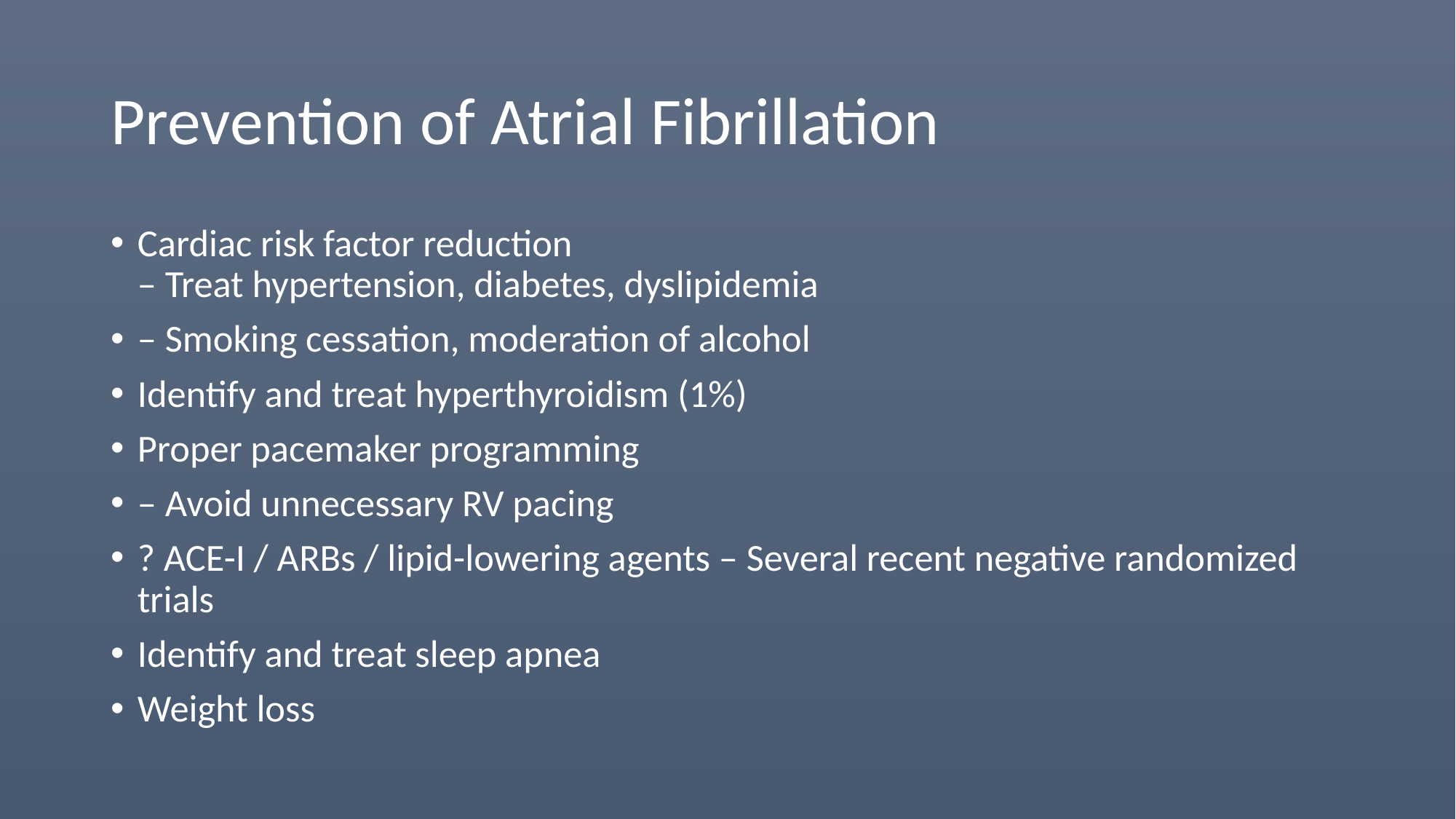

# Prevention of Atrial Fibrillation
Cardiac risk factor reduction
– Treat hypertension, diabetes, dyslipidemia
– Smoking cessation, moderation of alcohol
Identify and treat hyperthyroidism (1%)
Proper pacemaker programming
– Avoid unnecessary RV pacing
? ACE-I / ARBs / lipid-lowering agents – Several recent negative randomized trials
Identify and treat sleep apnea
Weight loss